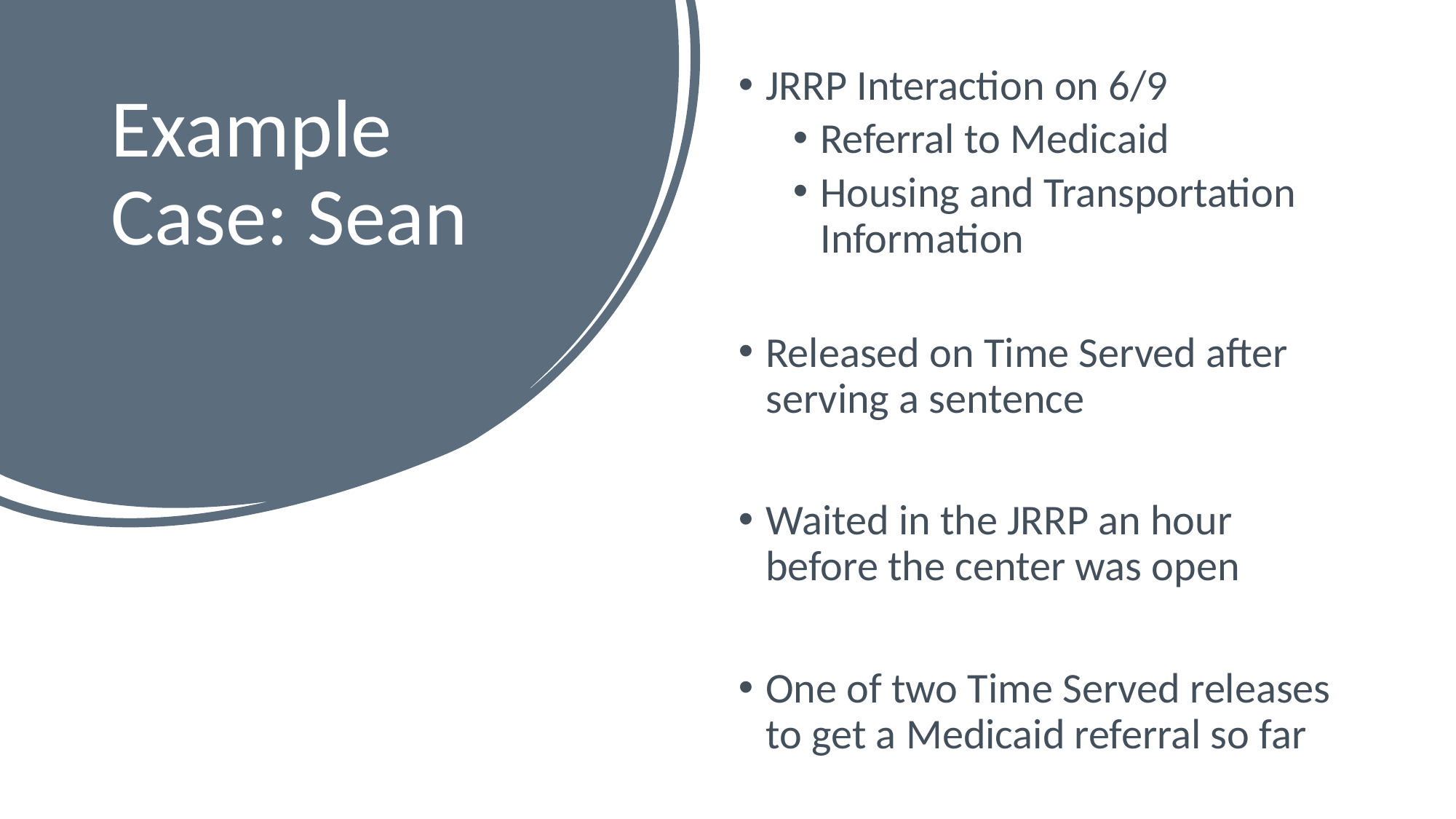

JRRP Interaction on 6/9
Referral to Medicaid
Housing and Transportation Information

Released on Time Served after serving a sentence

Waited in the JRRP an hour before the center was open

One of two Time Served releases to get a Medicaid referral so far
# Example Case: Sean